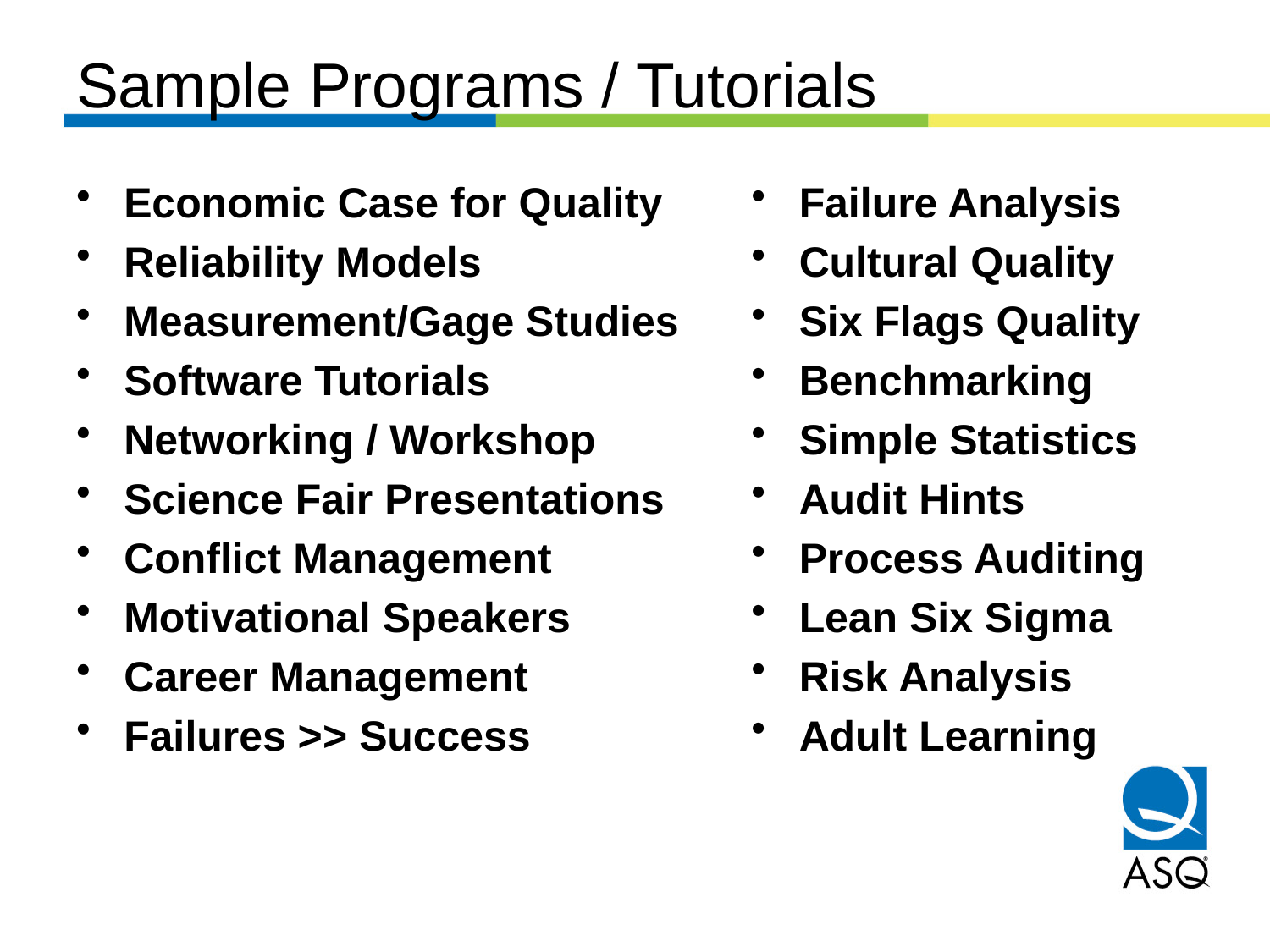

# Sample Programs / Tutorials
Economic Case for Quality
Reliability Models
Measurement/Gage Studies
Software Tutorials
Networking / Workshop
Science Fair Presentations
Conflict Management
Motivational Speakers
Career Management
Failures >> Success
Failure Analysis
Cultural Quality
Six Flags Quality
Benchmarking
Simple Statistics
Audit Hints
Process Auditing
Lean Six Sigma
Risk Analysis
Adult Learning